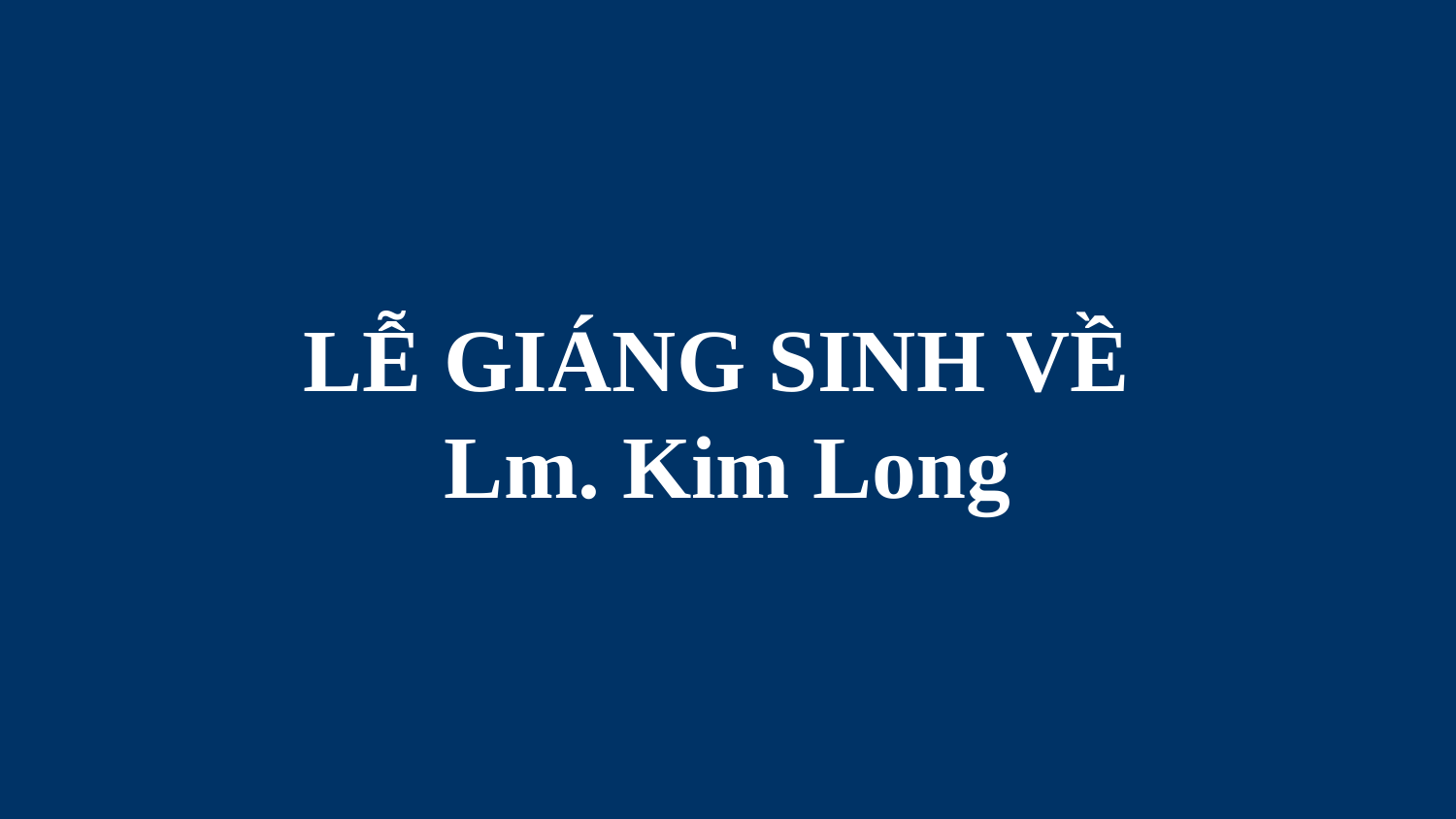

# LỄ GIÁNG SINH VỀ Lm. Kim Long